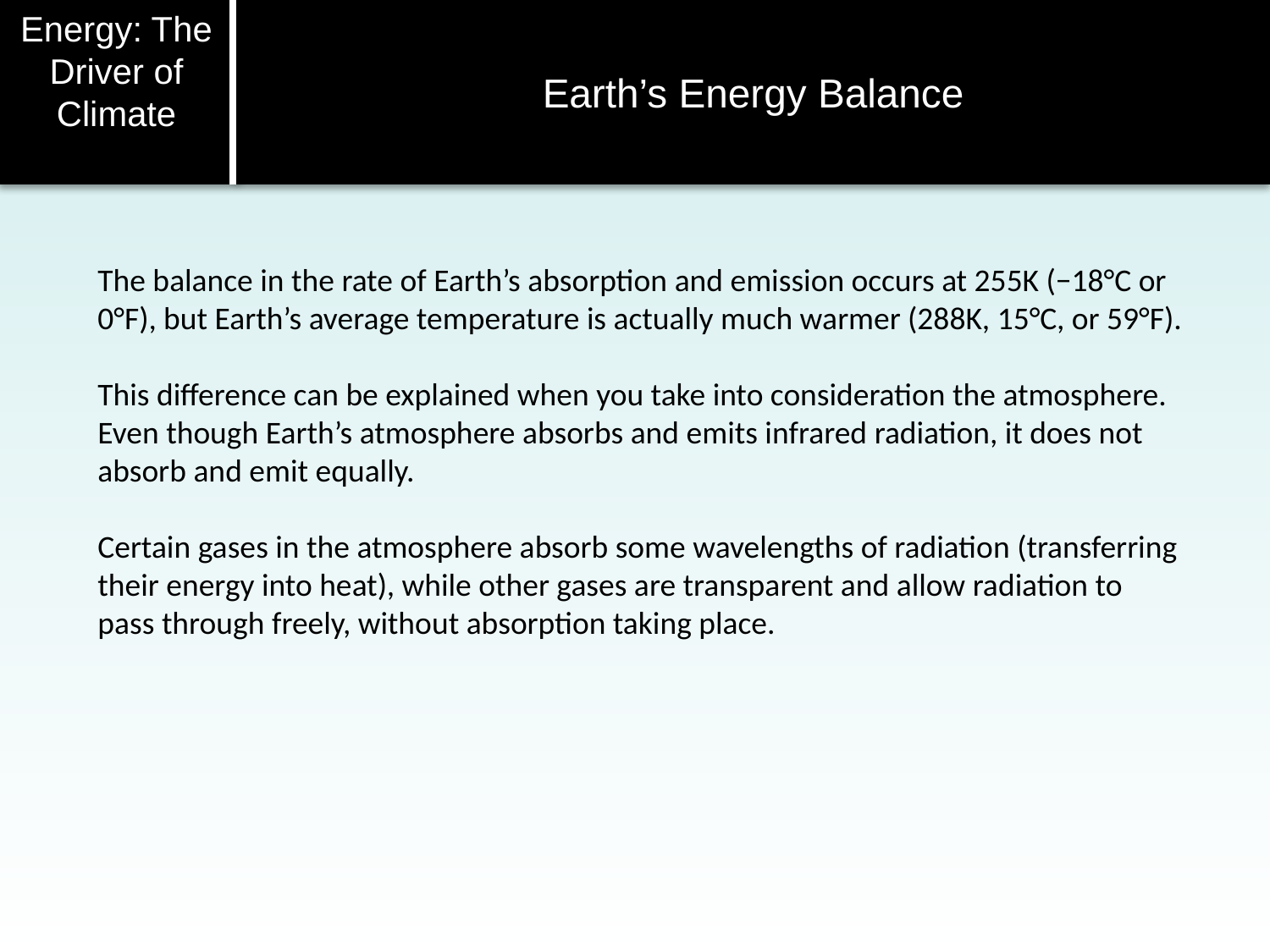

Energy: The Driver of Climate
# Earth’s Energy Balance
The balance in the rate of Earth’s absorption and emission occurs at 255K (−18°C or 0°F), but Earth’s average temperature is actually much warmer (288K, 15°C, or 59°F).

This difference can be explained when you take into consideration the atmosphere. Even though Earth’s atmosphere absorbs and emits infrared radiation, it does not absorb and emit equally.

Certain gases in the atmosphere absorb some wavelengths of radiation (transferring their energy into heat), while other gases are transparent and allow radiation to pass through freely, without absorption taking place.